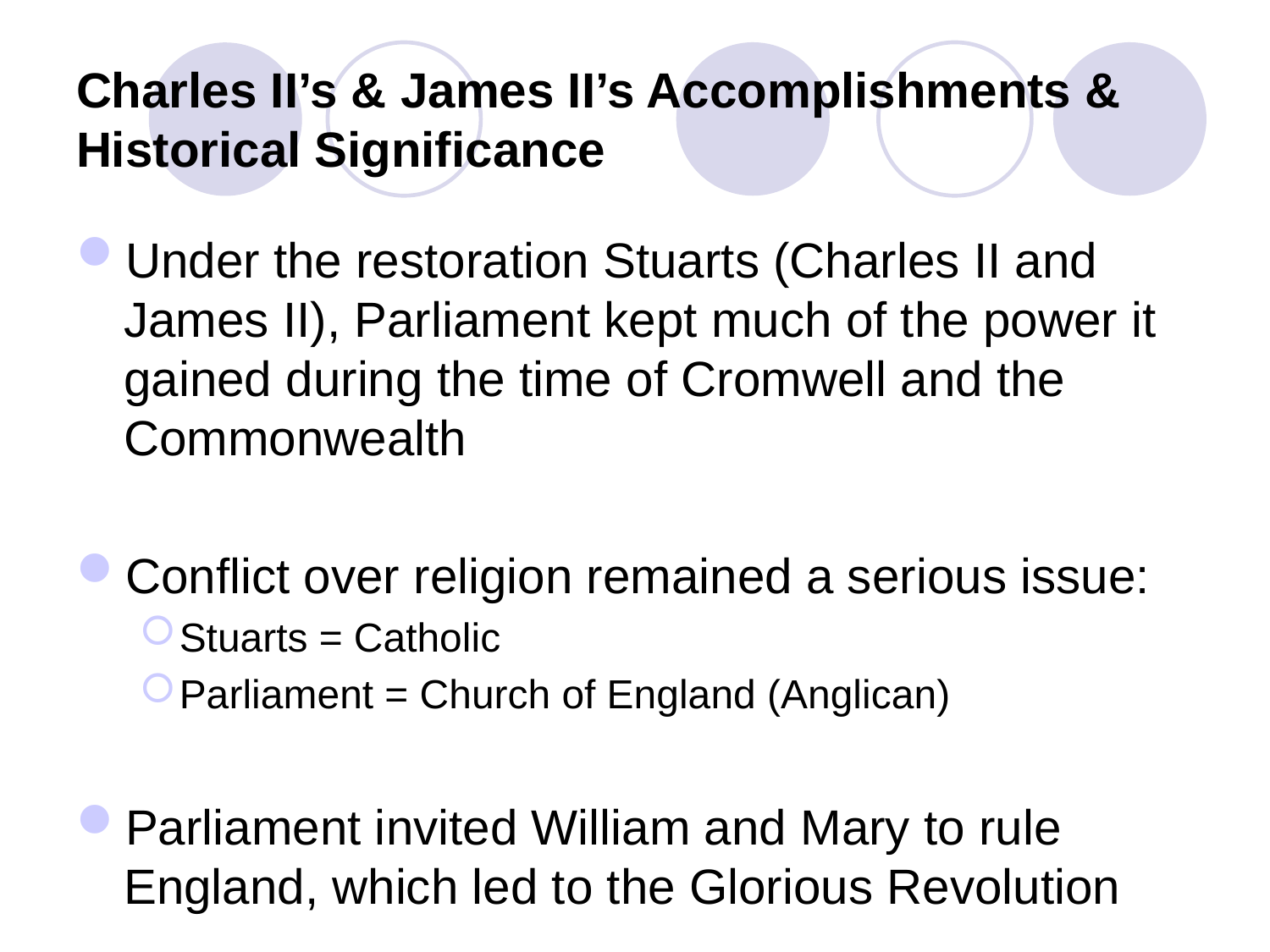

# Charles II’s & James II’s Accomplishments & Historical Significance
Under the restoration Stuarts (Charles II and James II), Parliament kept much of the power it gained during the time of Cromwell and the Commonwealth

Conflict over religion remained a serious issue:
Stuarts = Catholic
Parliament = Church of England (Anglican)

Parliament invited William and Mary to rule England, which led to the Glorious Revolution